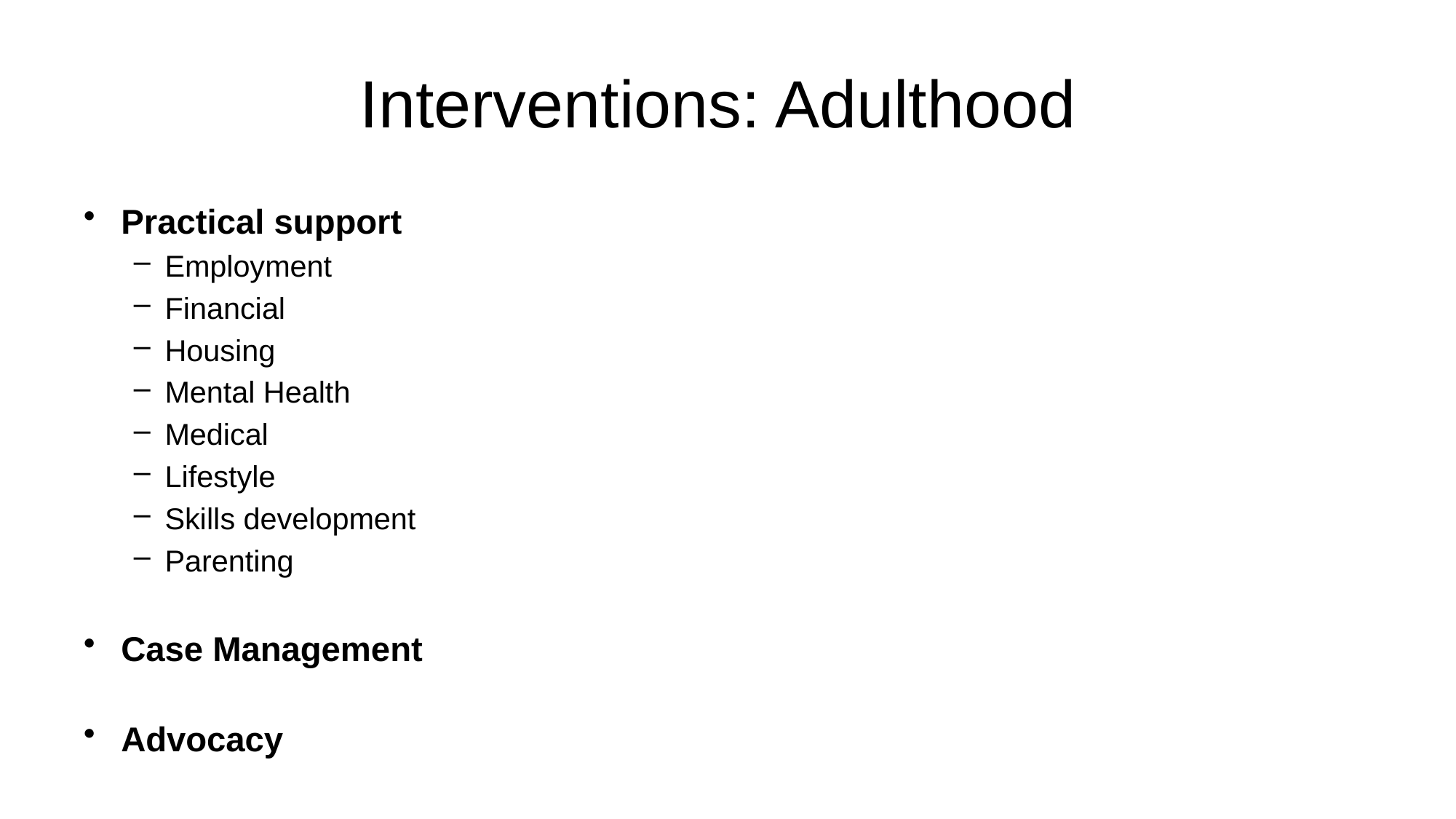

# Interventions: Adulthood

Practical support
Employment
Financial
Housing
Mental Health
Medical
Lifestyle
Skills development
Parenting

Case Management

Advocacy